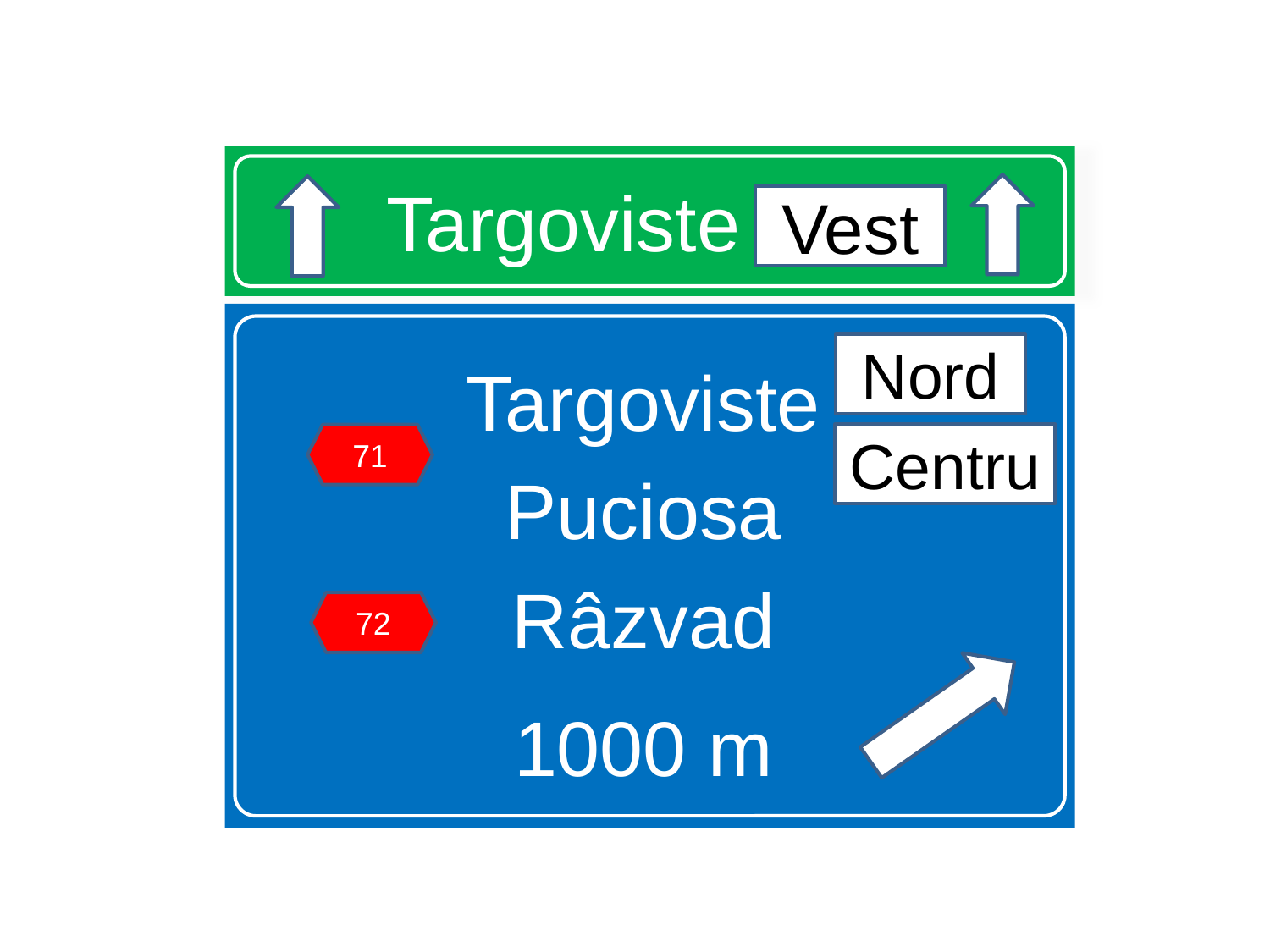

# Targoviste Vest

Vest
Targoviste
Puciosa
Râzvad

1000 m

Nord
Centru
71
72